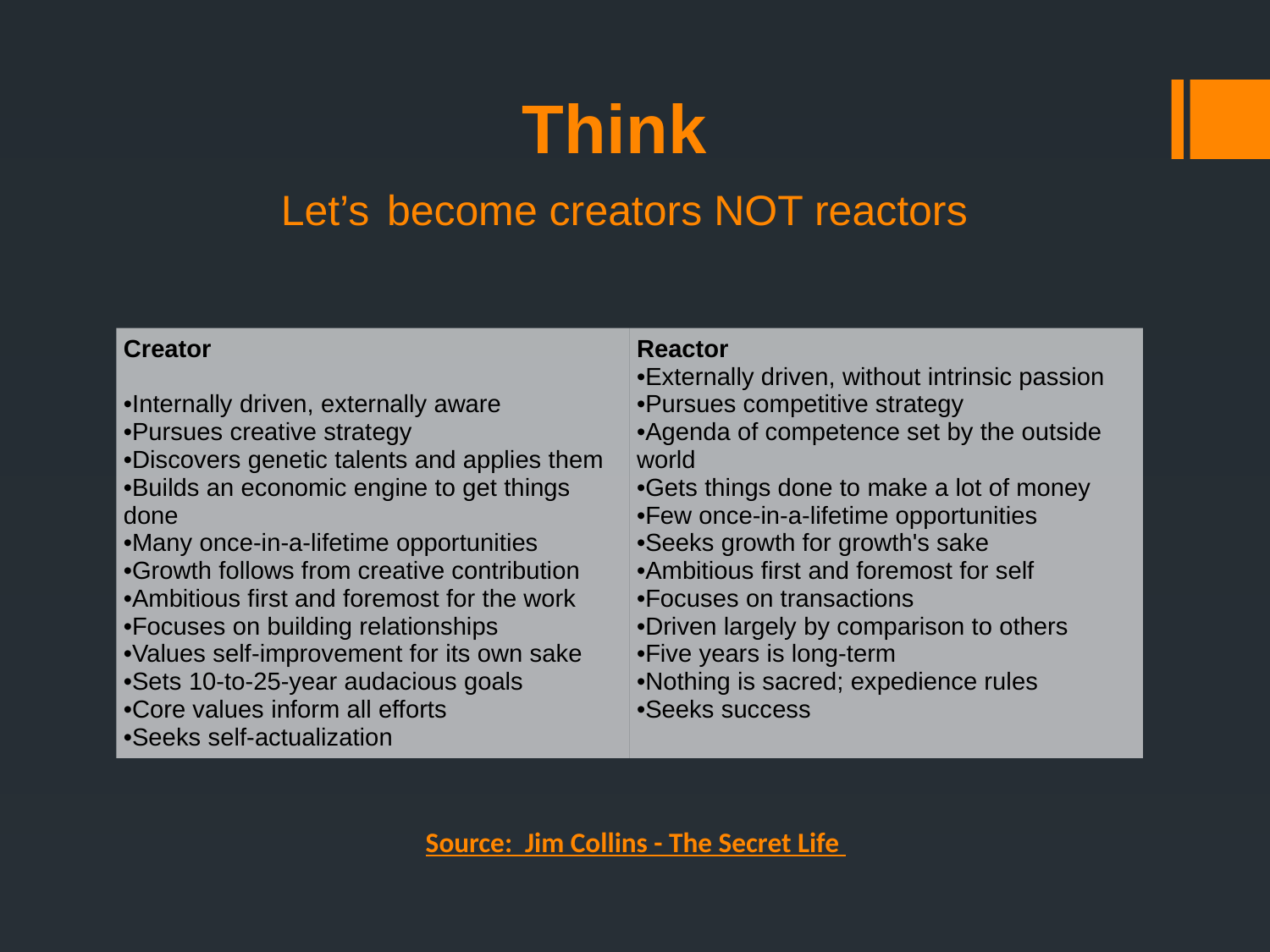

# Think Let’s become creators NOT reactors
| Creator Internally driven, externally aware Pursues creative strategy Discovers genetic talents and applies them Builds an economic engine to get things done Many once-in-a-lifetime opportunities Growth follows from creative contribution Ambitious first and foremost for the work Focuses on building relationships Values self-improvement for its own sake Sets 10-to-25-year audacious goals Core values inform all efforts Seeks self-actualization | Reactor Externally driven, without intrinsic passion Pursues competitive strategy Agenda of competence set by the outside world Gets things done to make a lot of money Few once-in-a-lifetime opportunities Seeks growth for growth's sake Ambitious first and foremost for self Focuses on transactions Driven largely by comparison to others Five years is long-term Nothing is sacred; expedience rules Seeks success |
| --- | --- |
Source:  Jim Collins - The Secret Life